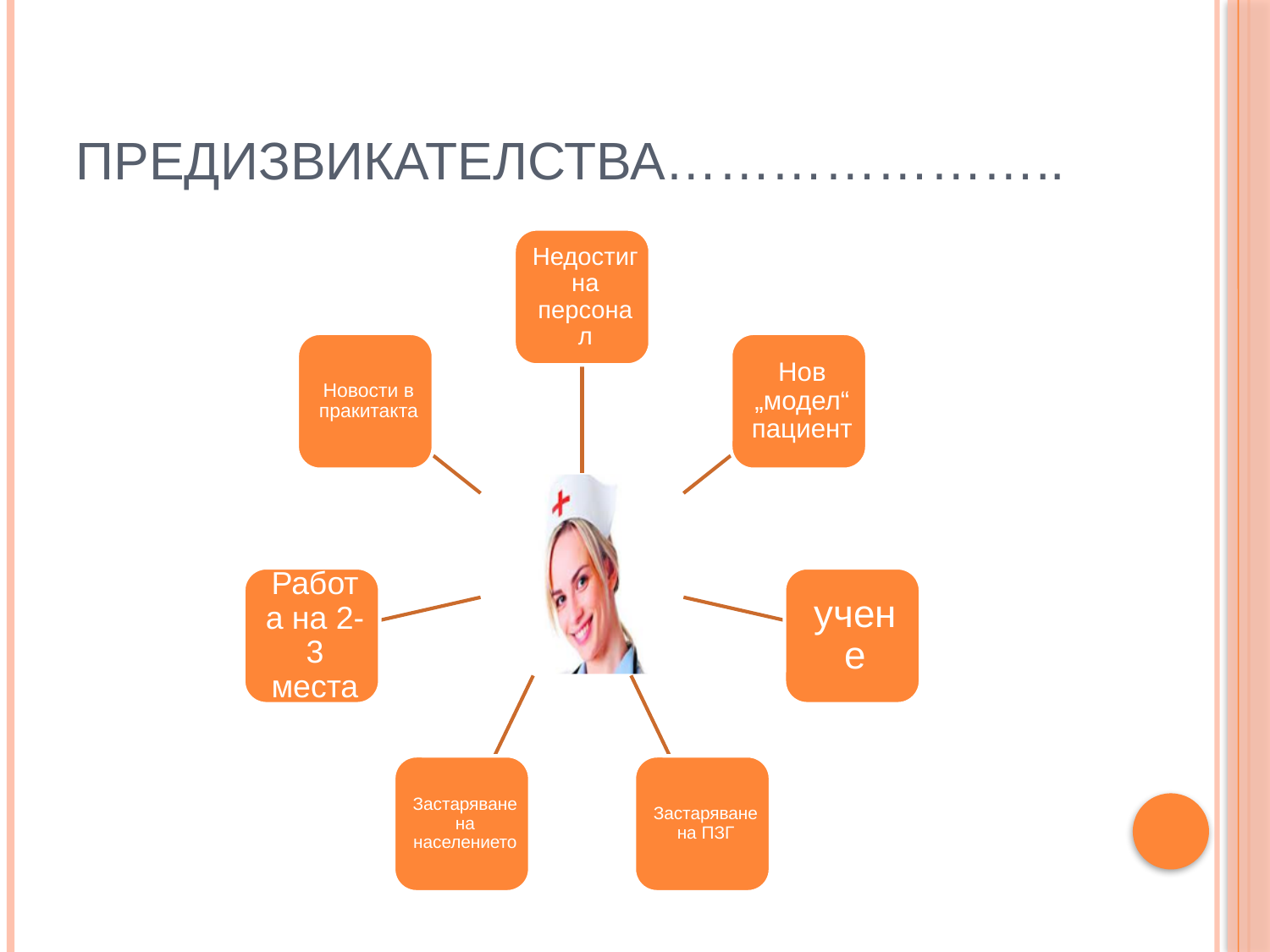

# Предизвикателства…………………..

Недостиг на персонал
Нов „модел“ пациент
учене
Застаряване на ПЗГ
Застаряване на населението
Работа на 2-3 места
Новости в пракитакта